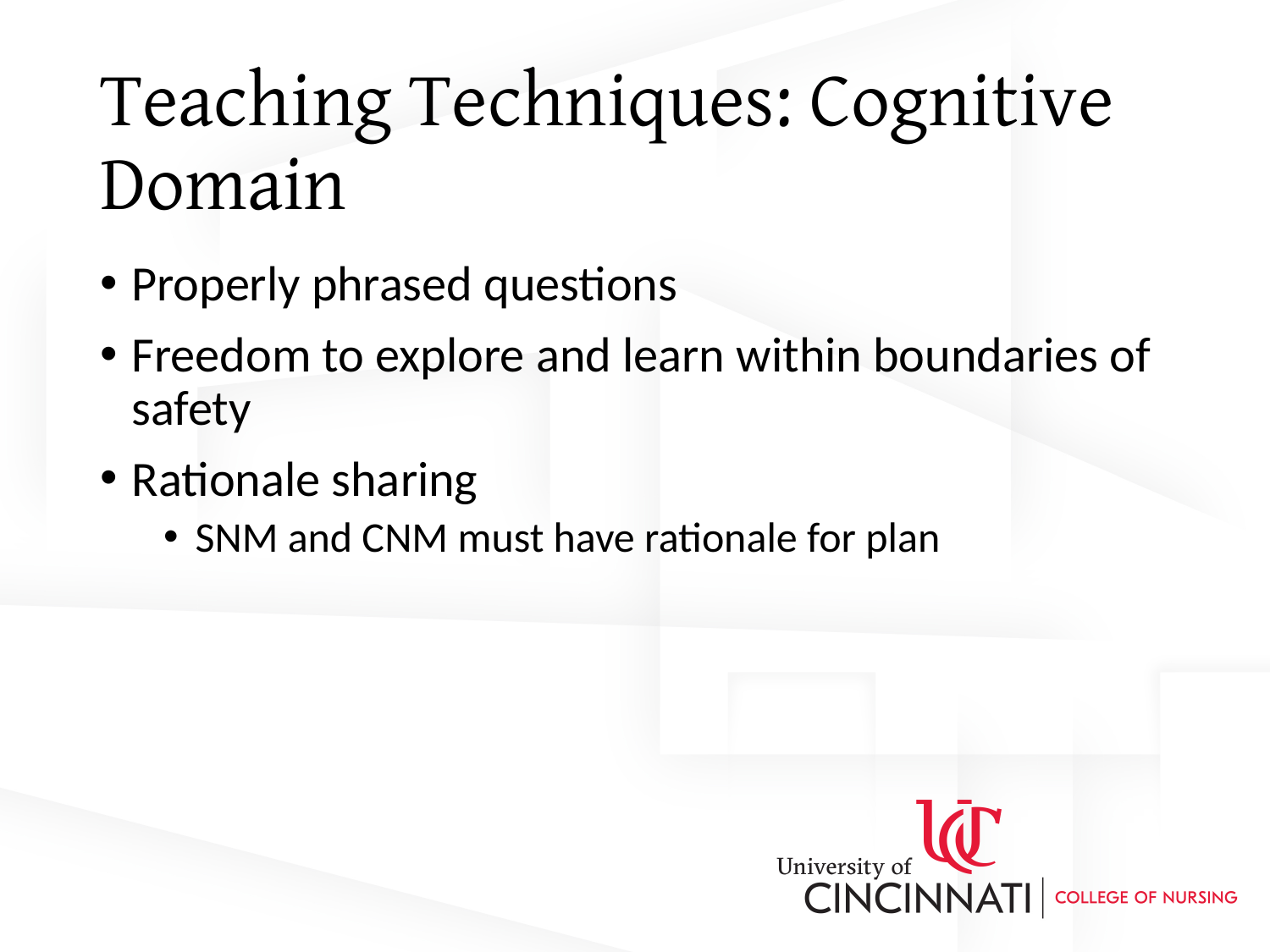

# Teaching Techniques: Cognitive Domain
Properly phrased questions
Freedom to explore and learn within boundaries of safety
Rationale sharing
SNM and CNM must have rationale for plan